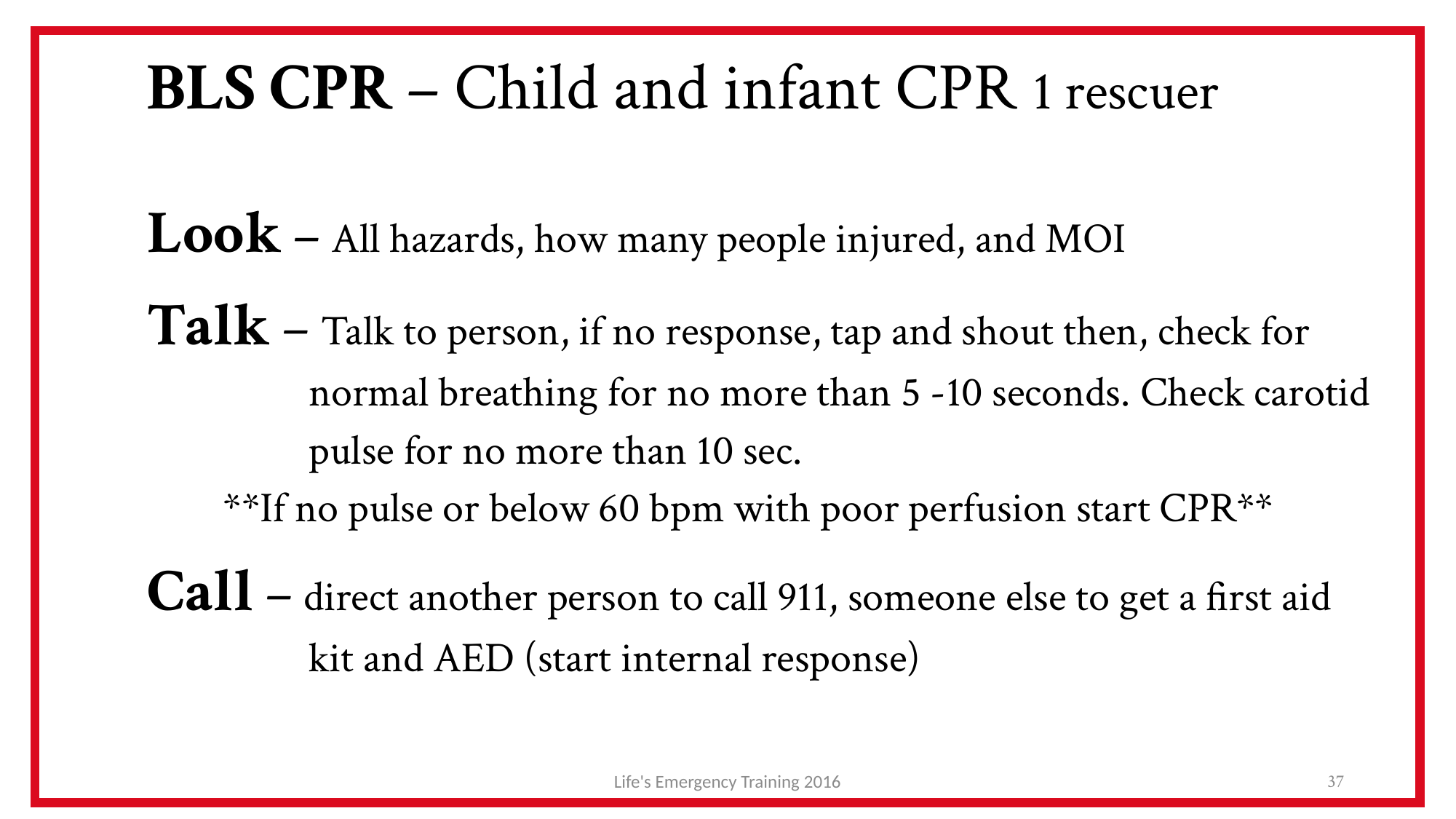

# BLS CPR – Child and infant CPR 1 rescuer
Look – All hazards, how many people injured, and MOI
Talk – Talk to person, if no response, tap and shout then, check for normal breathing for no more than 5 -10 seconds. Check carotid pulse for no more than 10 sec.
        **If no pulse or below 60 bpm with poor perfusion start CPR**
Call – direct another person to call 911, someone else to get a first aid kit and AED (start internal response)

Life's Emergency Training 2016
37